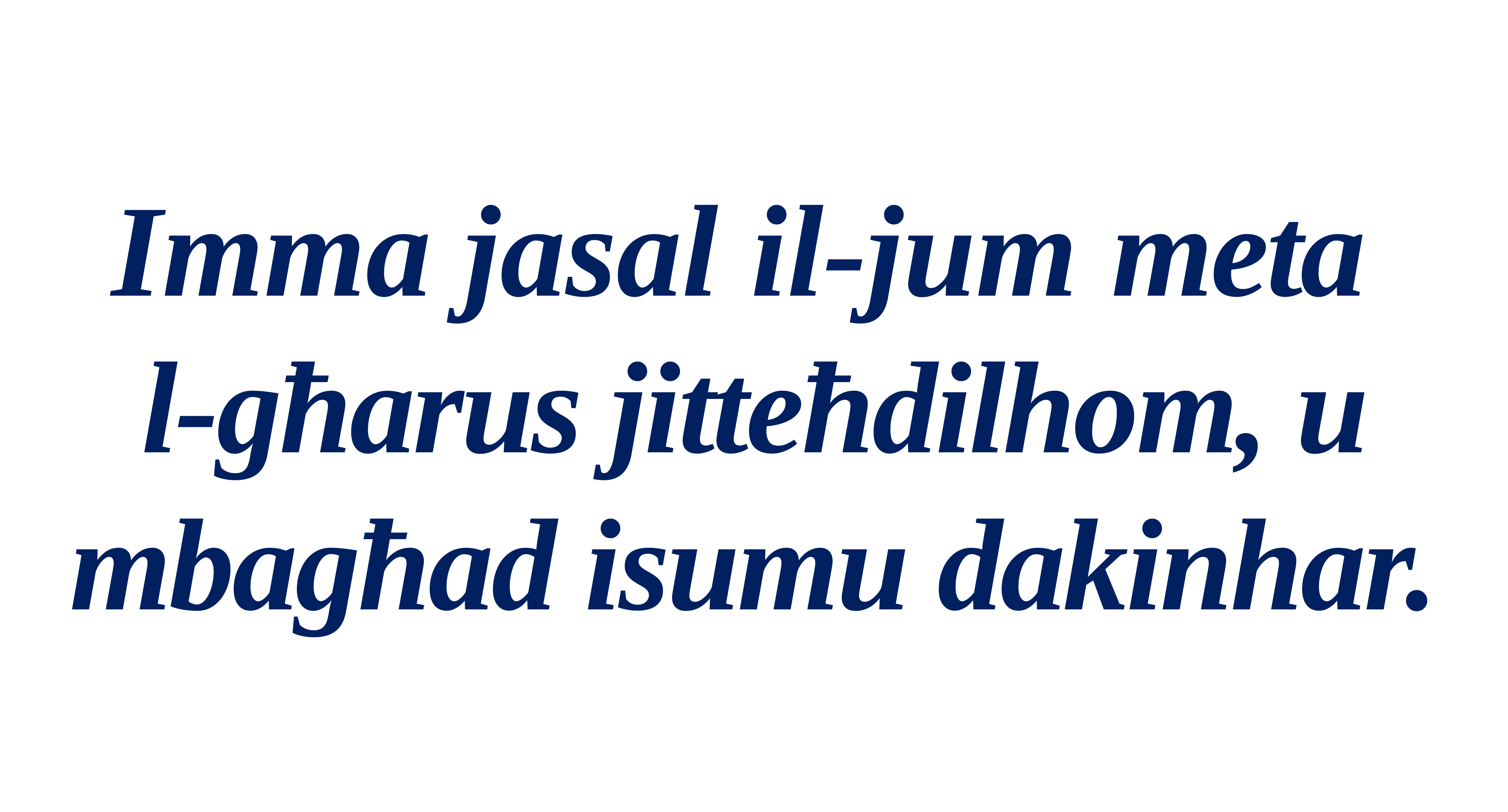

Imma jasal il-jum meta
l-għarus jitteħdilhom, u mbagħad isumu dakinhar.